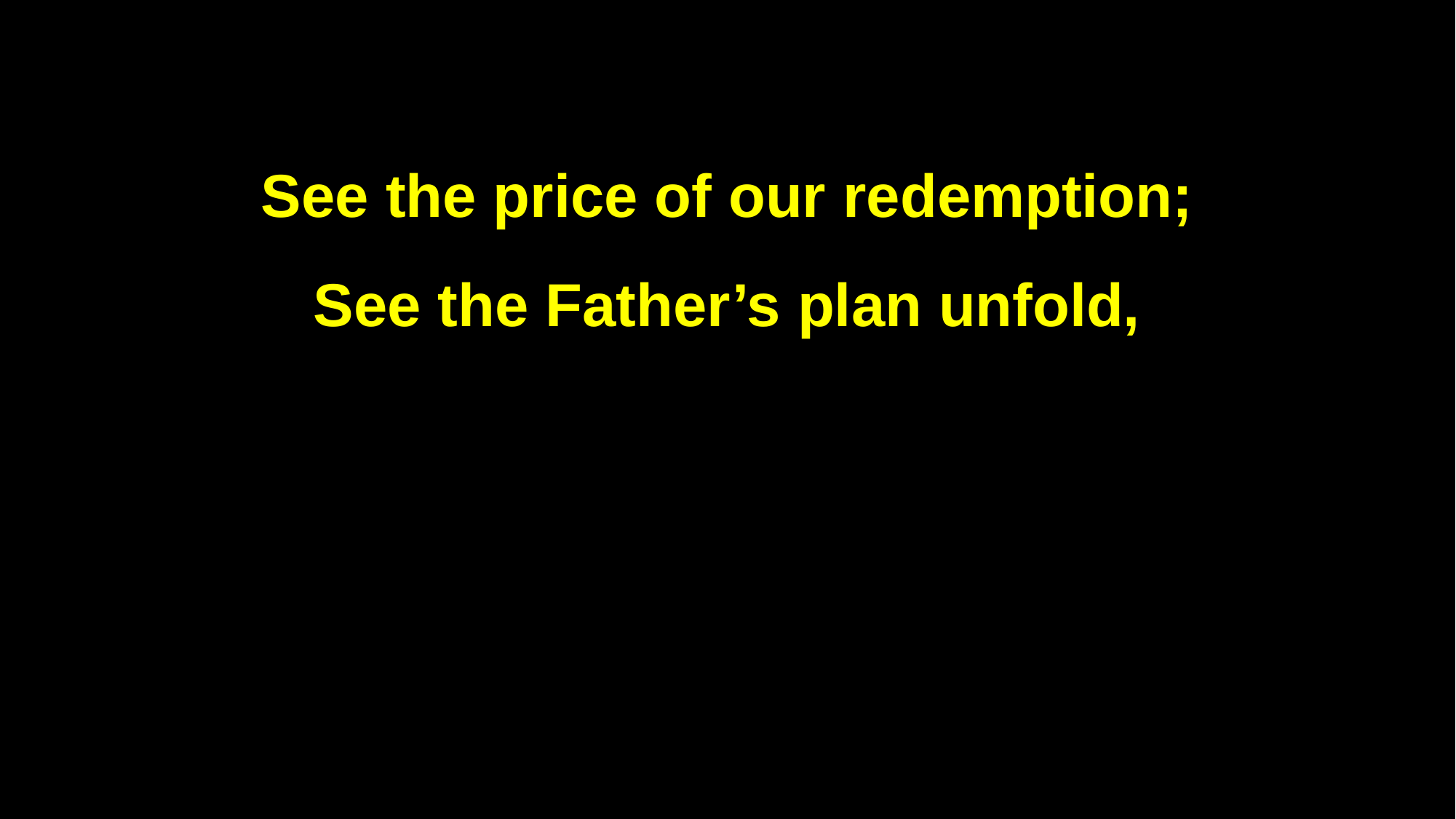

See the price of our redemption;
See the Father’s plan unfold,